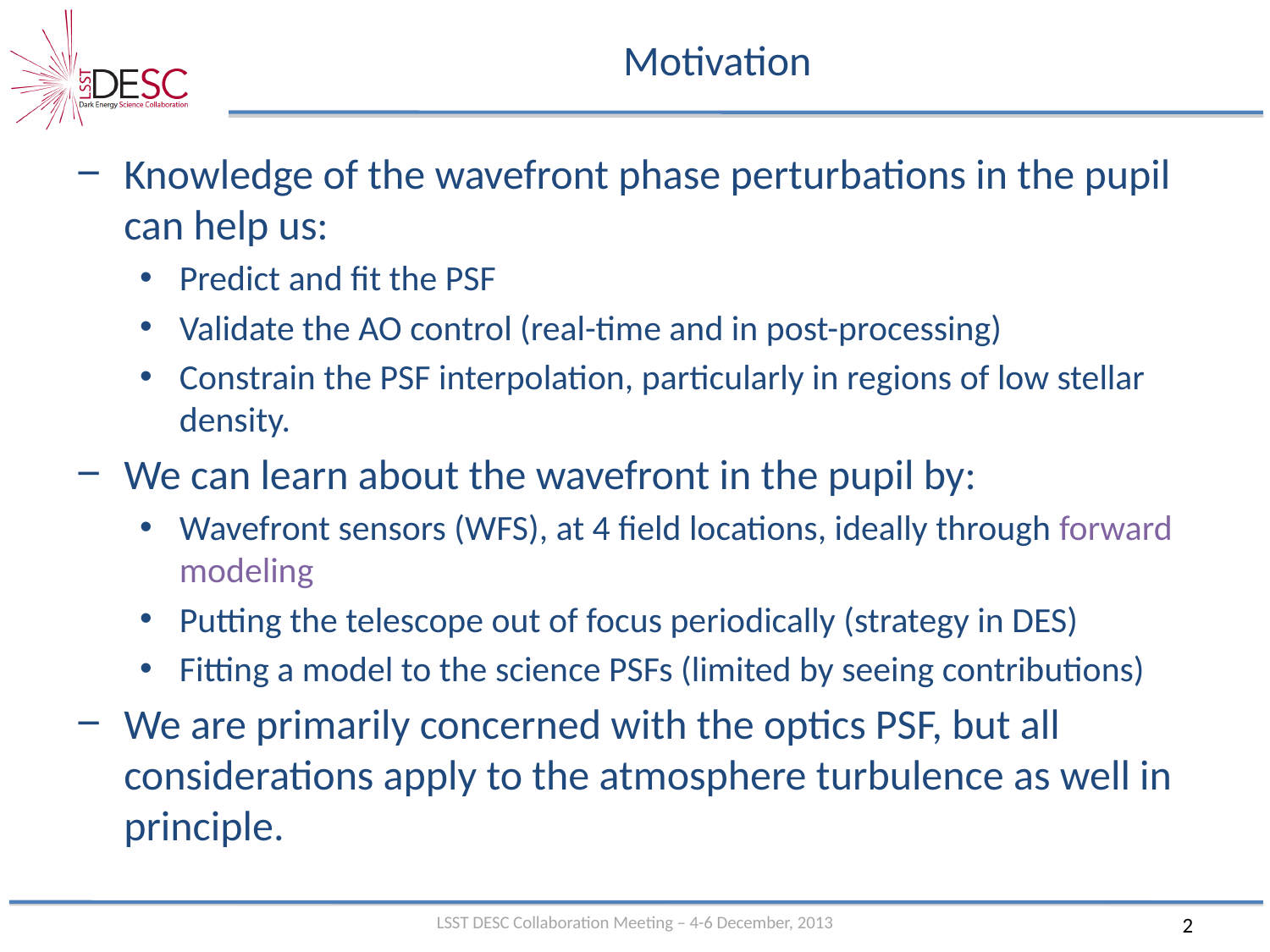

# Motivation
Knowledge of the wavefront phase perturbations in the pupil can help us:
Predict and fit the PSF
Validate the AO control (real-time and in post-processing)
Constrain the PSF interpolation, particularly in regions of low stellar density.
We can learn about the wavefront in the pupil by:
Wavefront sensors (WFS), at 4 field locations, ideally through forward modeling
Putting the telescope out of focus periodically (strategy in DES)
Fitting a model to the science PSFs (limited by seeing contributions)
We are primarily concerned with the optics PSF, but all considerations apply to the atmosphere turbulence as well in principle.